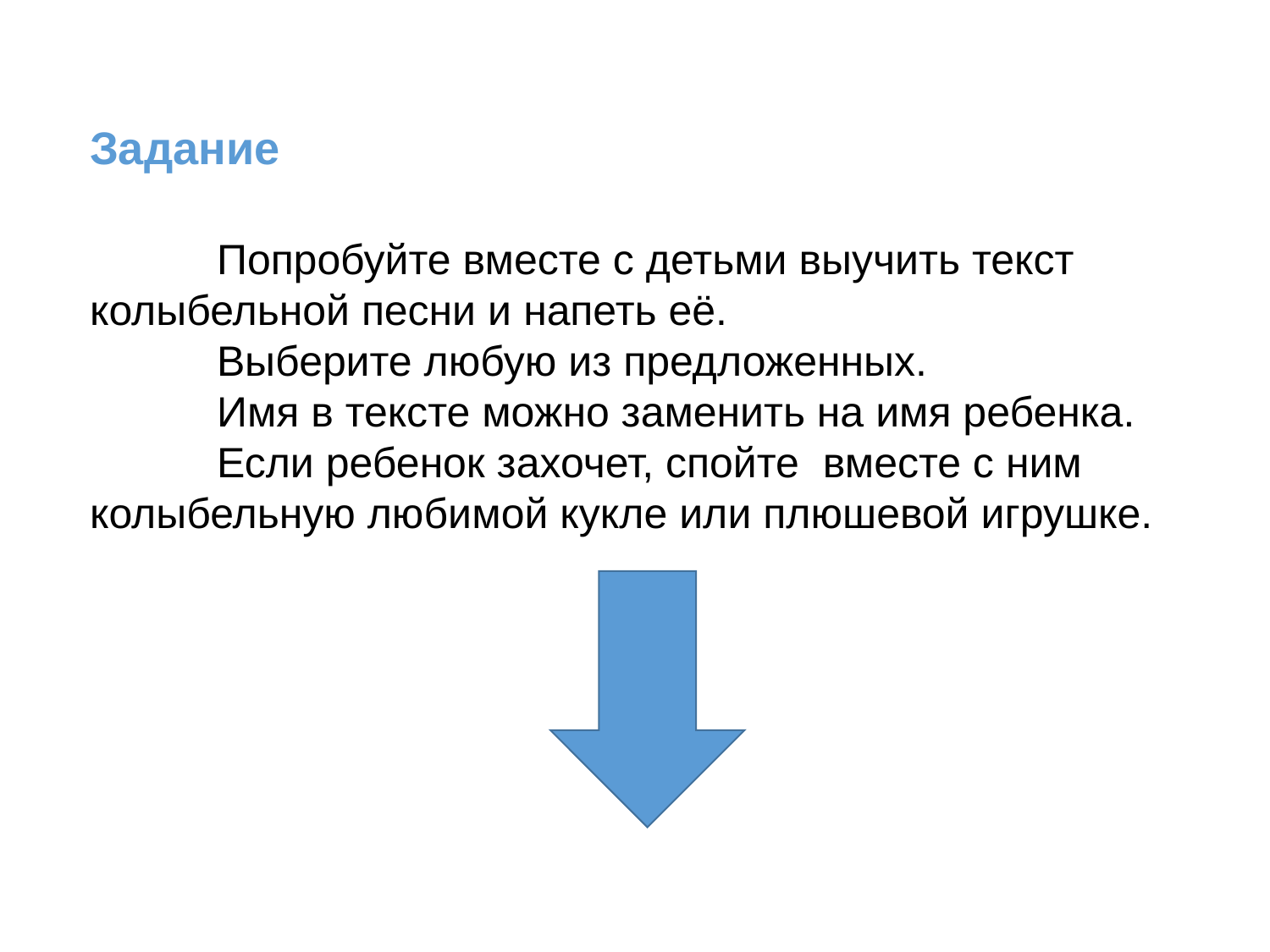

# Задание Попробуйте вместе с детьми выучить текст колыбельной песни и напеть её. Выберите любую из предложенных. Имя в тексте можно заменить на имя ребенка. 	Если ребенок захочет, спойте  вместе с ним колыбельную любимой кукле или плюшевой игрушке.
­